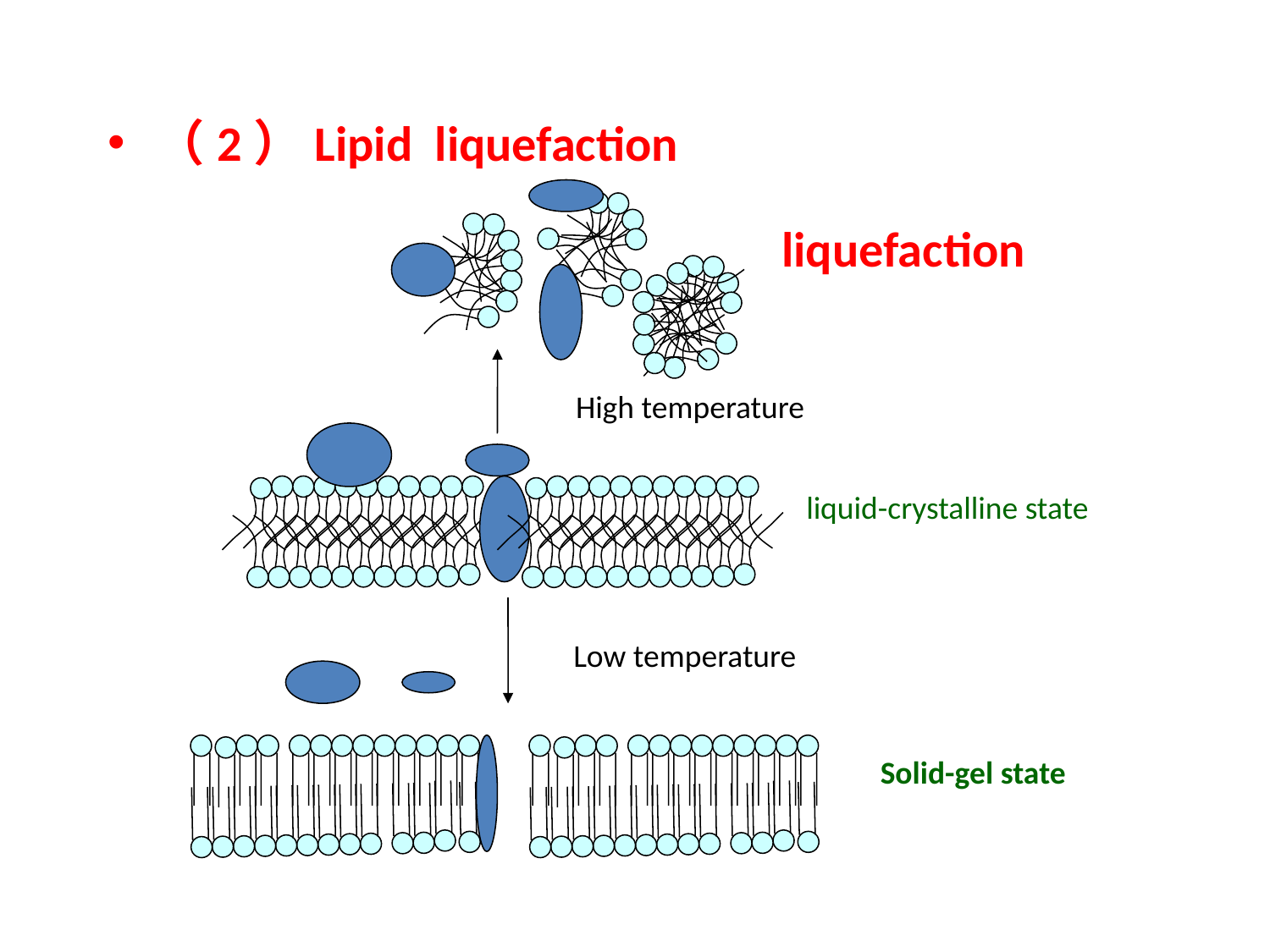

（2）Lipid  liquefaction

liquefaction

High temperature

liquid-crystalline state

Low temperature

Solid-gel state